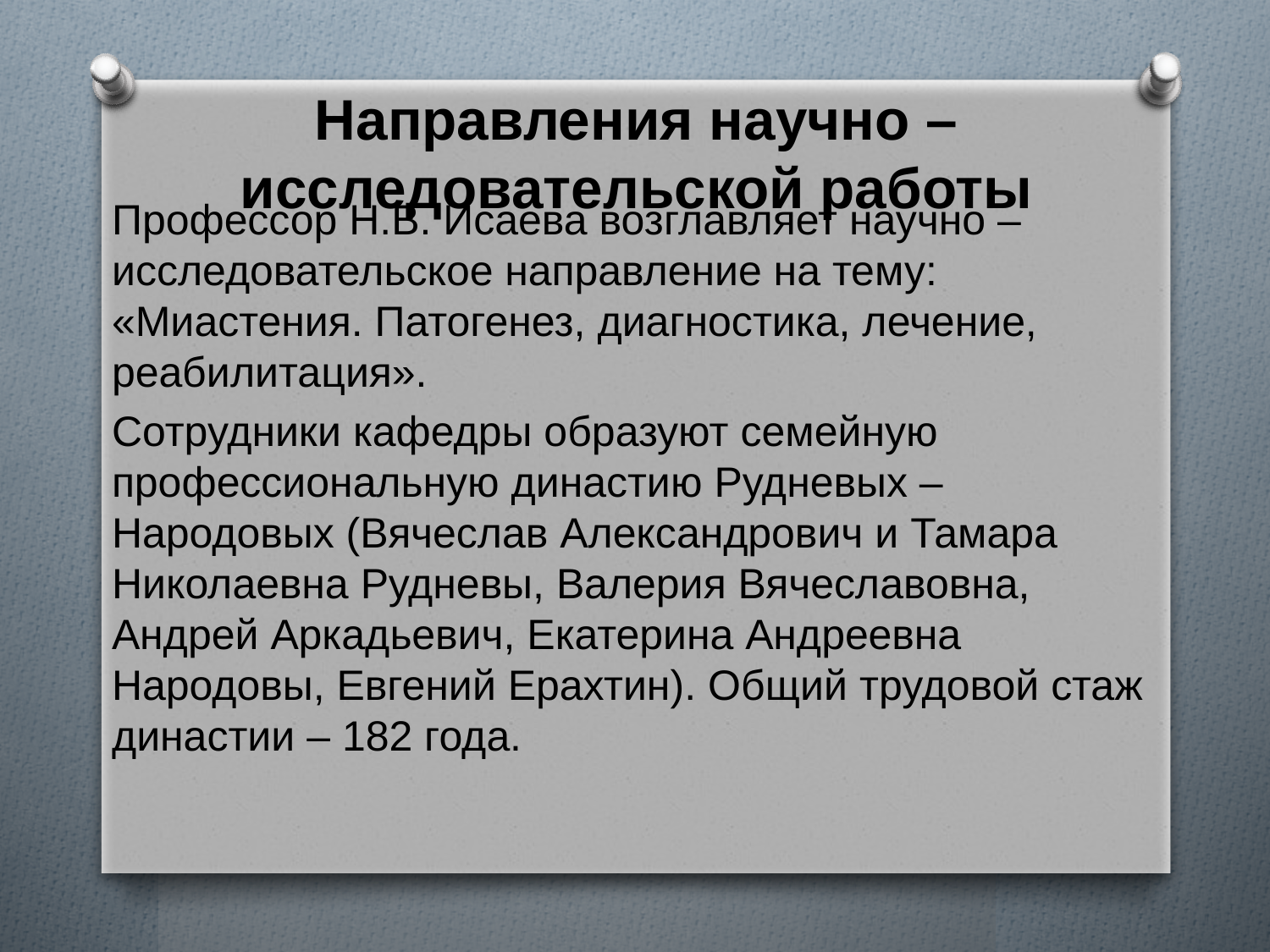

# Направления научно – исследовательской работы
Профессор Н.В. Исаева возглавляет научно – исследовательское направление на тему: «Миастения. Патогенез, диагностика, лечение, реабилитация».
Сотрудники кафедры образуют семейную профессиональную династию Рудневых – Народовых (Вячеслав Александрович и Тамара Николаевна Рудневы, Валерия Вячеславовна, Андрей Аркадьевич, Екатерина Андреевна Народовы, Евгений Ерахтин). Общий трудовой стаж династии – 182 года.